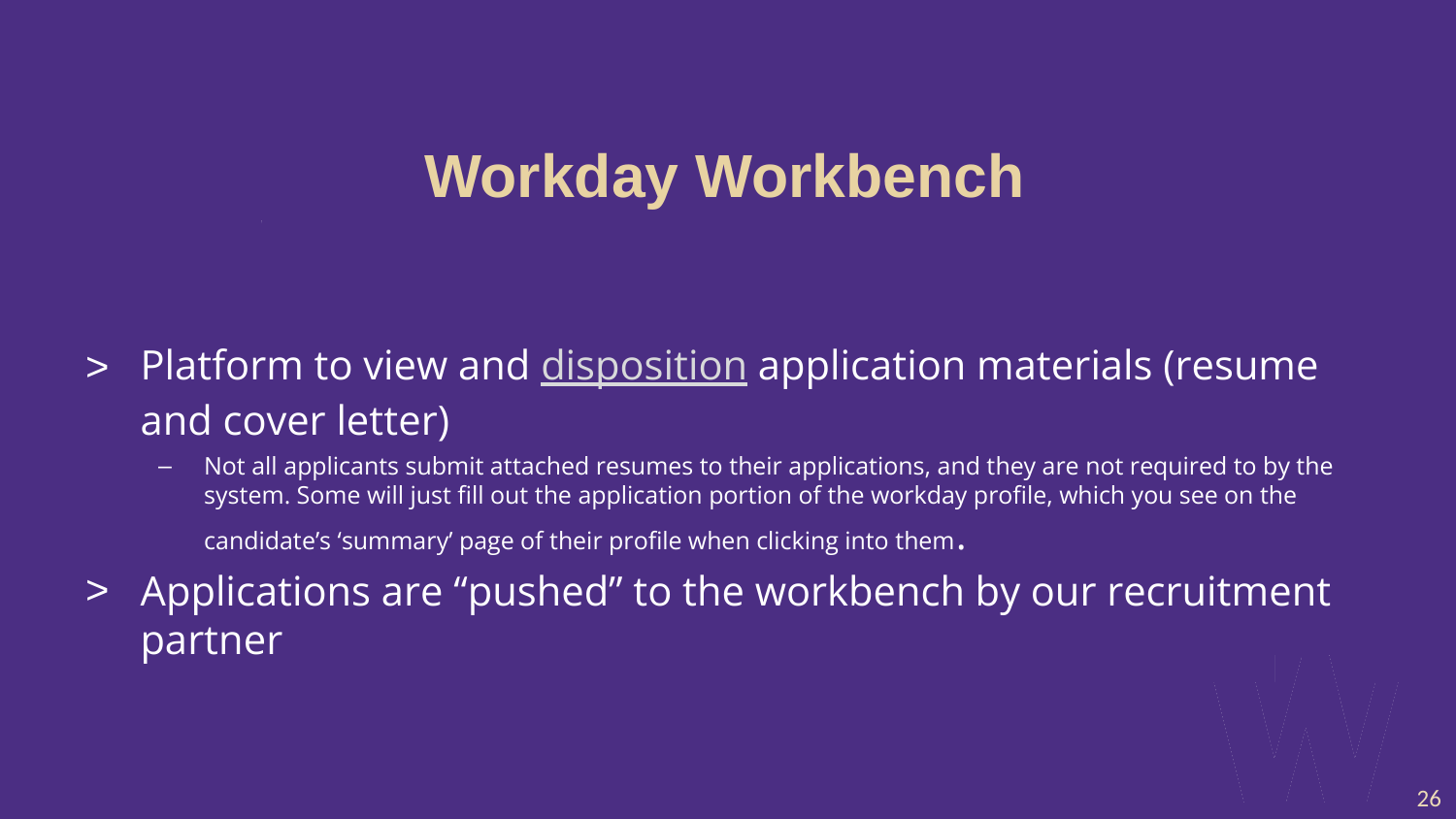

# Workday Workbench

Platform to view and disposition application materials (resume and cover letter)
Not all applicants submit attached resumes to their applications, and they are not required to by the system. Some will just fill out the application portion of the workday profile, which you see on the candidate’s ‘summary’ page of their profile when clicking into them.
Applications are “pushed” to the workbench by our recruitment partner
26